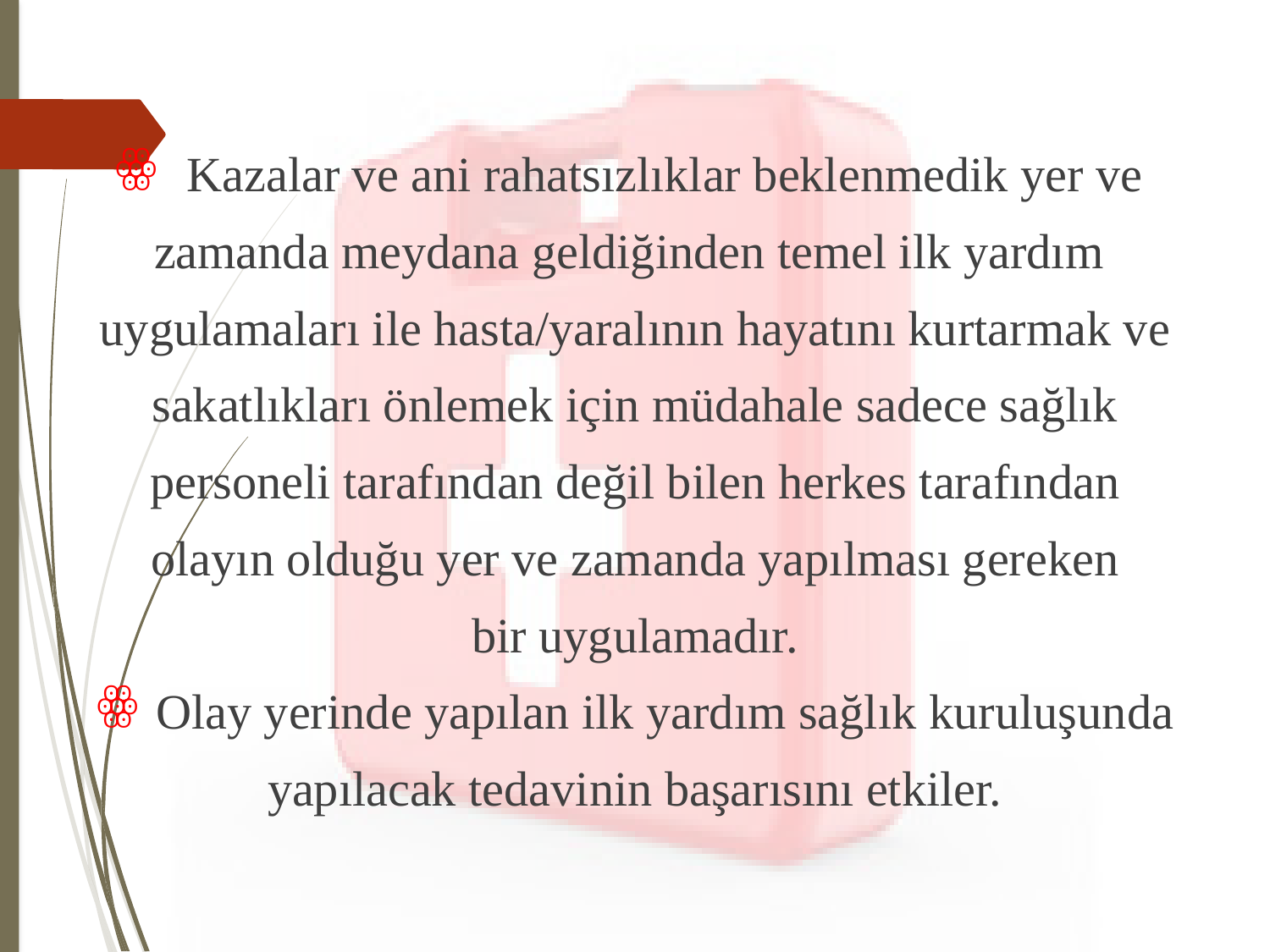

Kazalar ve ani rahatsızlıklar beklenmedik yer ve
zamanda meydana geldiğinden temel ilk yardım
uygulamaları ile hasta/yaralının hayatını kurtarmak ve
sakatlıkları önlemek için müdahale sadece sağlık
personeli tarafından değil bilen herkes tarafından
olayın olduğu yer ve zamanda yapılması gereken
bir uygulamadır.
 Olay yerinde yapılan ilk yardım sağlık kuruluşunda
yapılacak tedavinin başarısını etkiler.